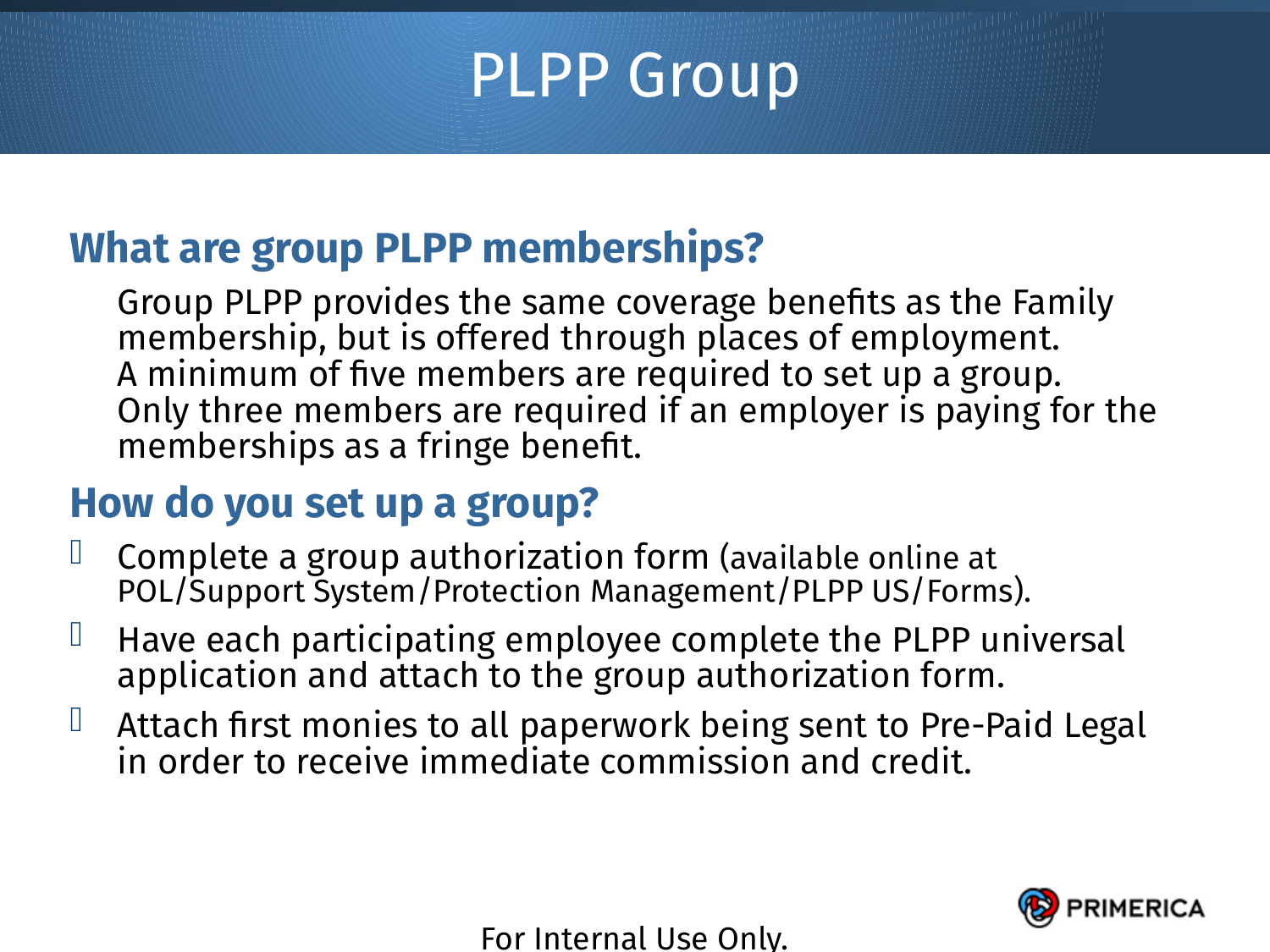

PLPP Group
What are group PLPP memberships?
	Group PLPP provides the same coverage benefits as the Family membership, but is offered through places of employment.
A minimum of five members are required to set up a group.
Only three members are required if an employer is paying for the memberships as a fringe benefit.
How do you set up a group?
Complete a group authorization form (available online at POL/Support System/Protection Management/PLPP US/Forms).
Have each participating employee complete the PLPP universal application and attach to the group authorization form.
Attach first monies to all paperwork being sent to Pre-Paid Legal in order to receive immediate commission and credit.